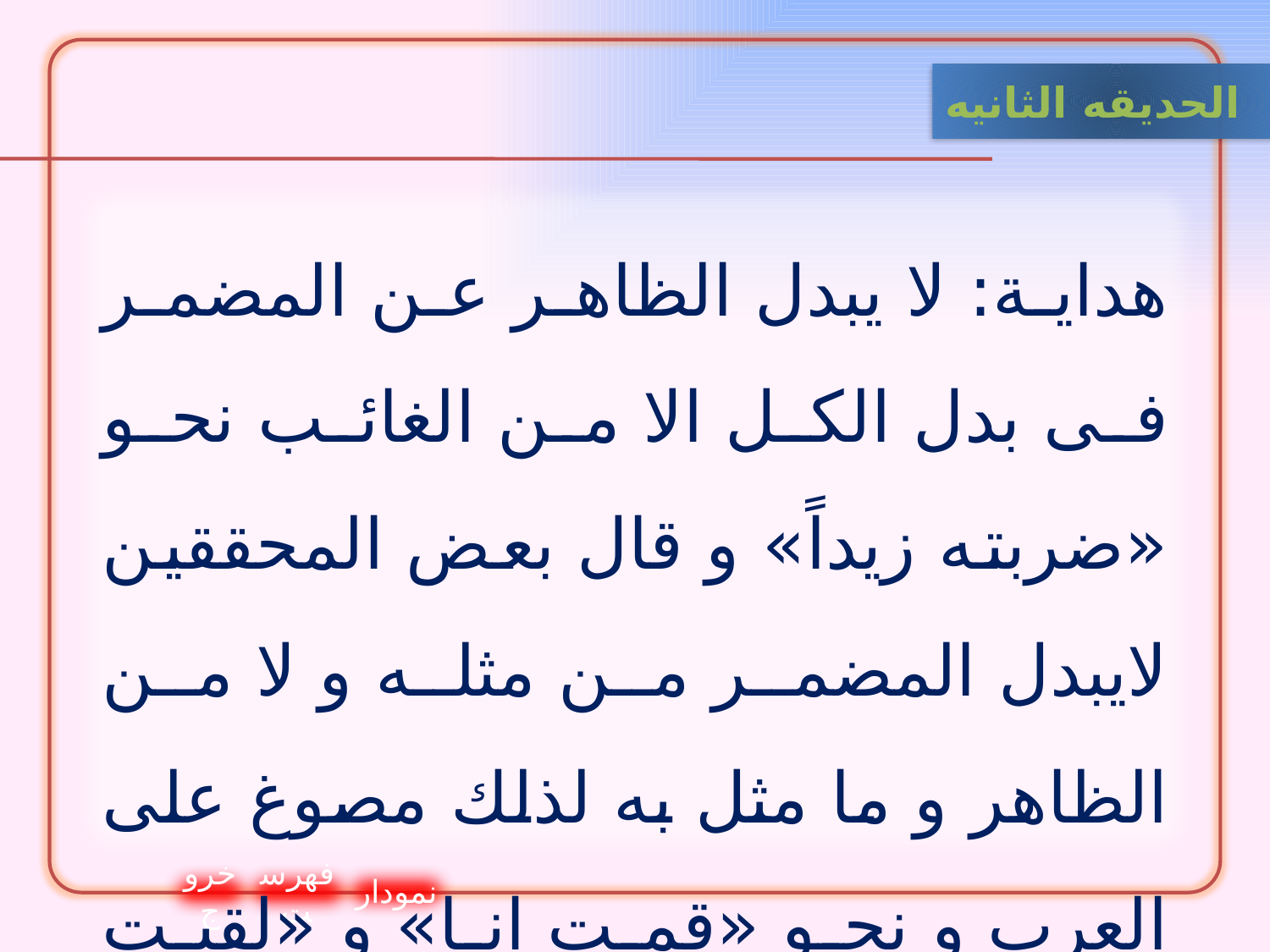

الحدیقه الثانيه

هداية: لا يبدل الظاهر عن المضمر فى بدل الكل الا من الغائب نحو «ضربته زيداً» و قال بعض المحققين لايبدل المضمر من مثله و لا من الظاهر و ما مثل به لذلك مصوغ على العرب و نحو «قمت انا» و «لقيت زيداً اياه» تاكيد لفظى.
خروج
فهرست
نمودار